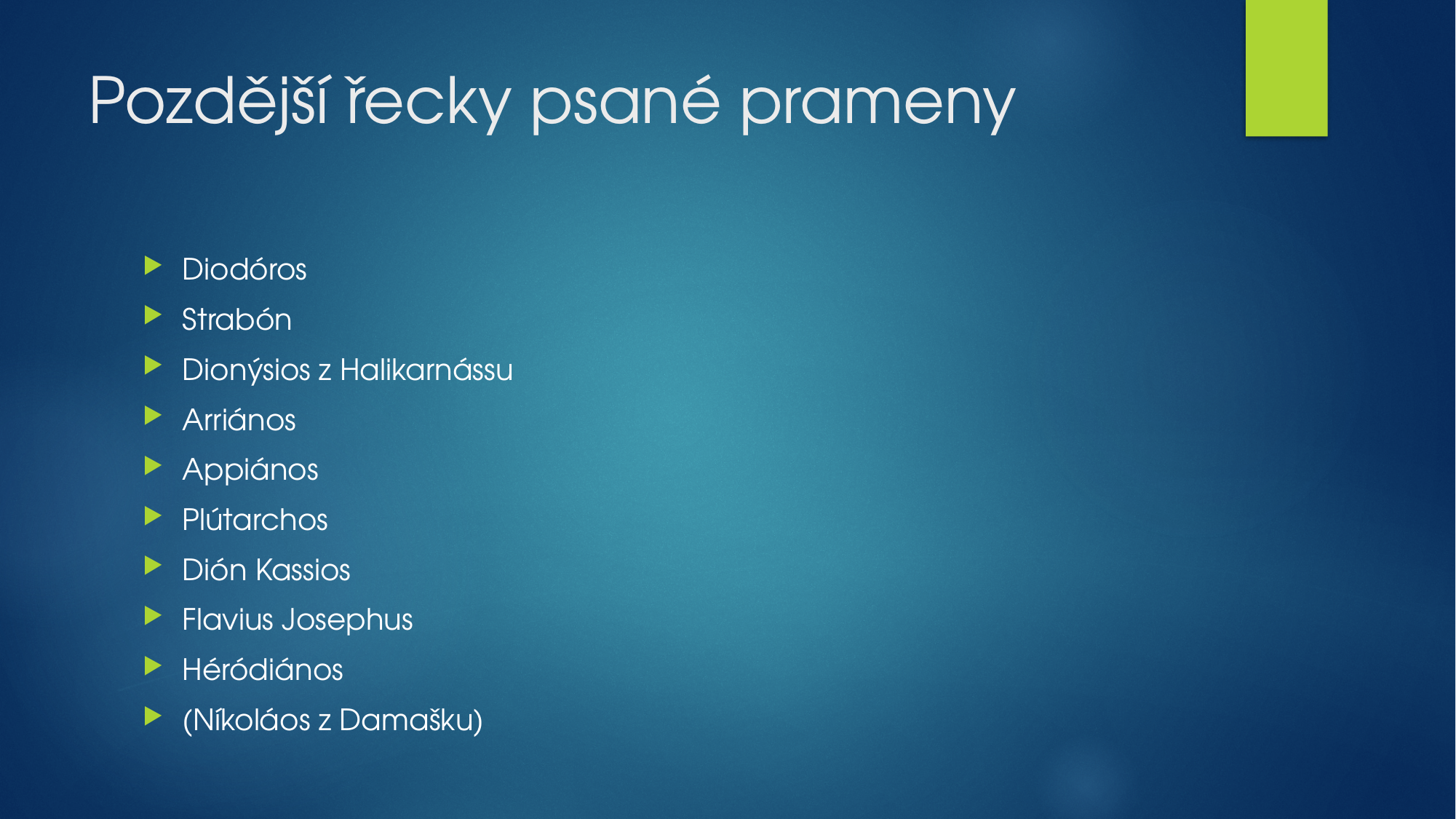

# Pozdější řecky psané prameny
Diodóros
Strabón
Dionýsios z Halikarnássu
Arriános
Appiános
Plútarchos
Dión Kassios
Flavius Josephus
Héródiános
(Níkoláos z Damašku)